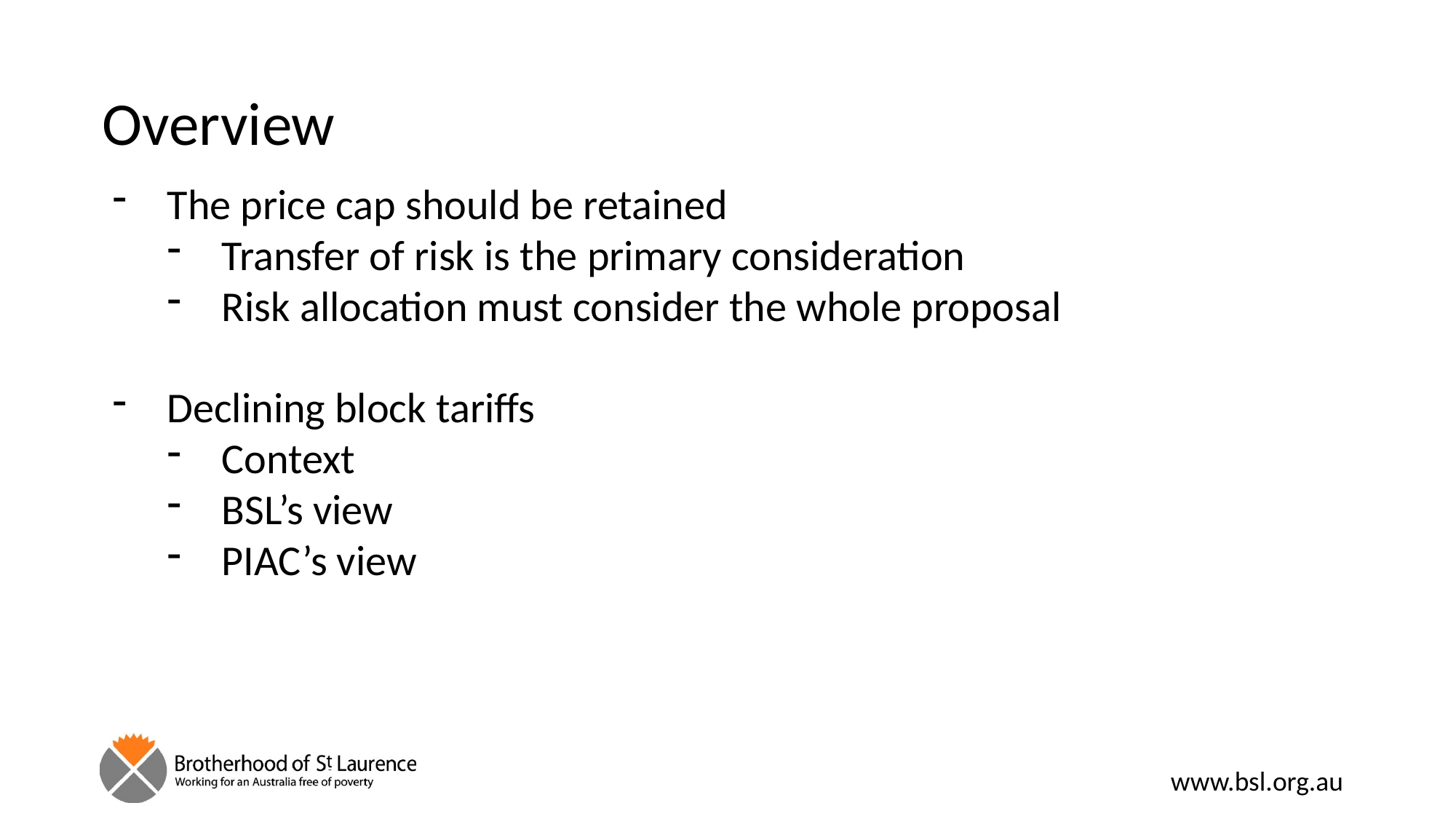

Overview

The price cap should be retained
Transfer of risk is the primary consideration
Risk allocation must consider the whole proposal

Declining block tariffs
Context
BSL’s view
PIAC’s view